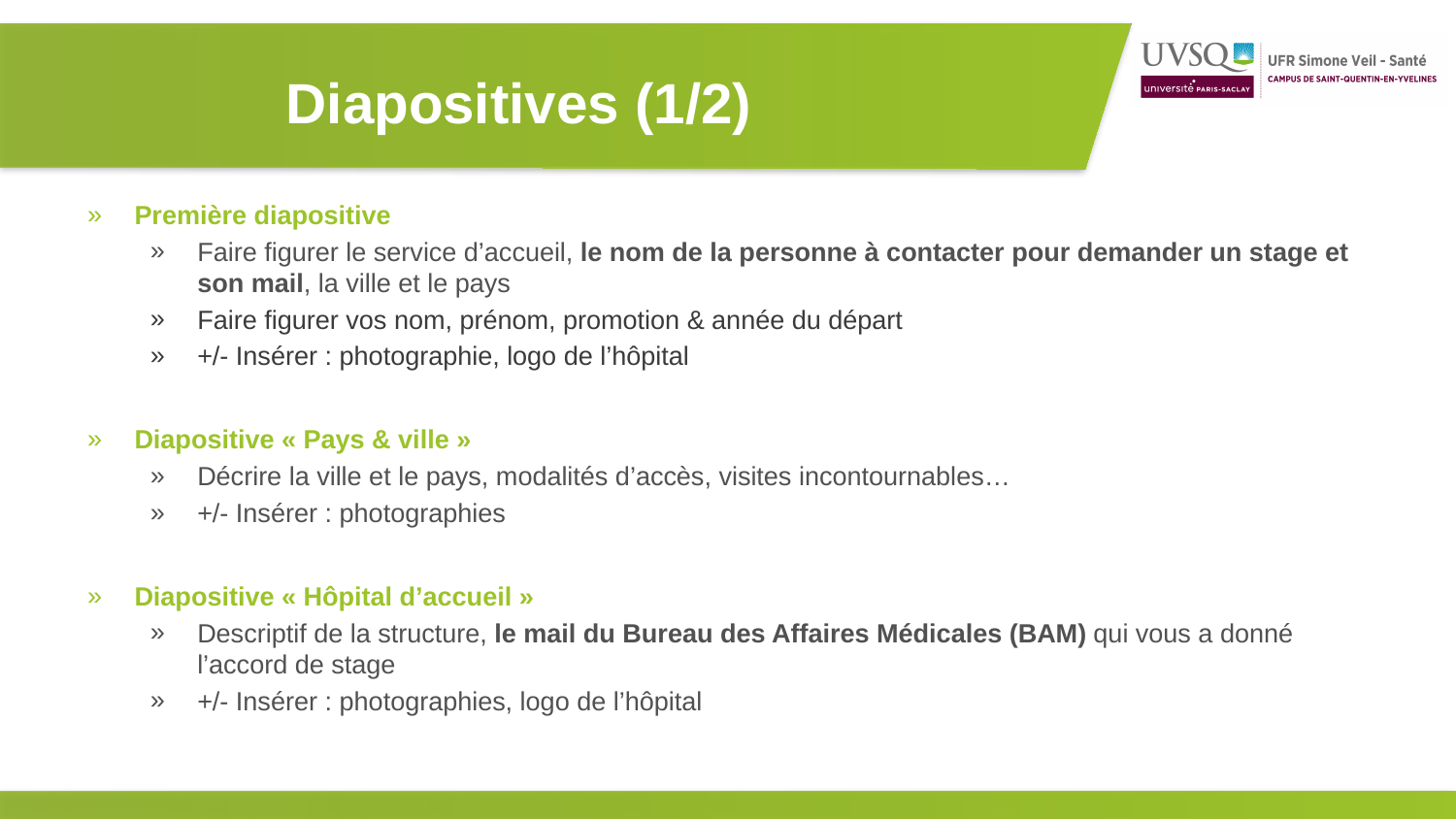

# Diapositives (1/2)
Première diapositive
Faire figurer le service d’accueil, le nom de la personne à contacter pour demander un stage et son mail, la ville et le pays
Faire figurer vos nom, prénom, promotion & année du départ
+/- Insérer : photographie, logo de l’hôpital

Diapositive « Pays & ville »
Décrire la ville et le pays, modalités d’accès, visites incontournables…
+/- Insérer : photographies

Diapositive « Hôpital d’accueil »
Descriptif de la structure, le mail du Bureau des Affaires Médicales (BAM) qui vous a donné l’accord de stage
+/- Insérer : photographies, logo de l’hôpital